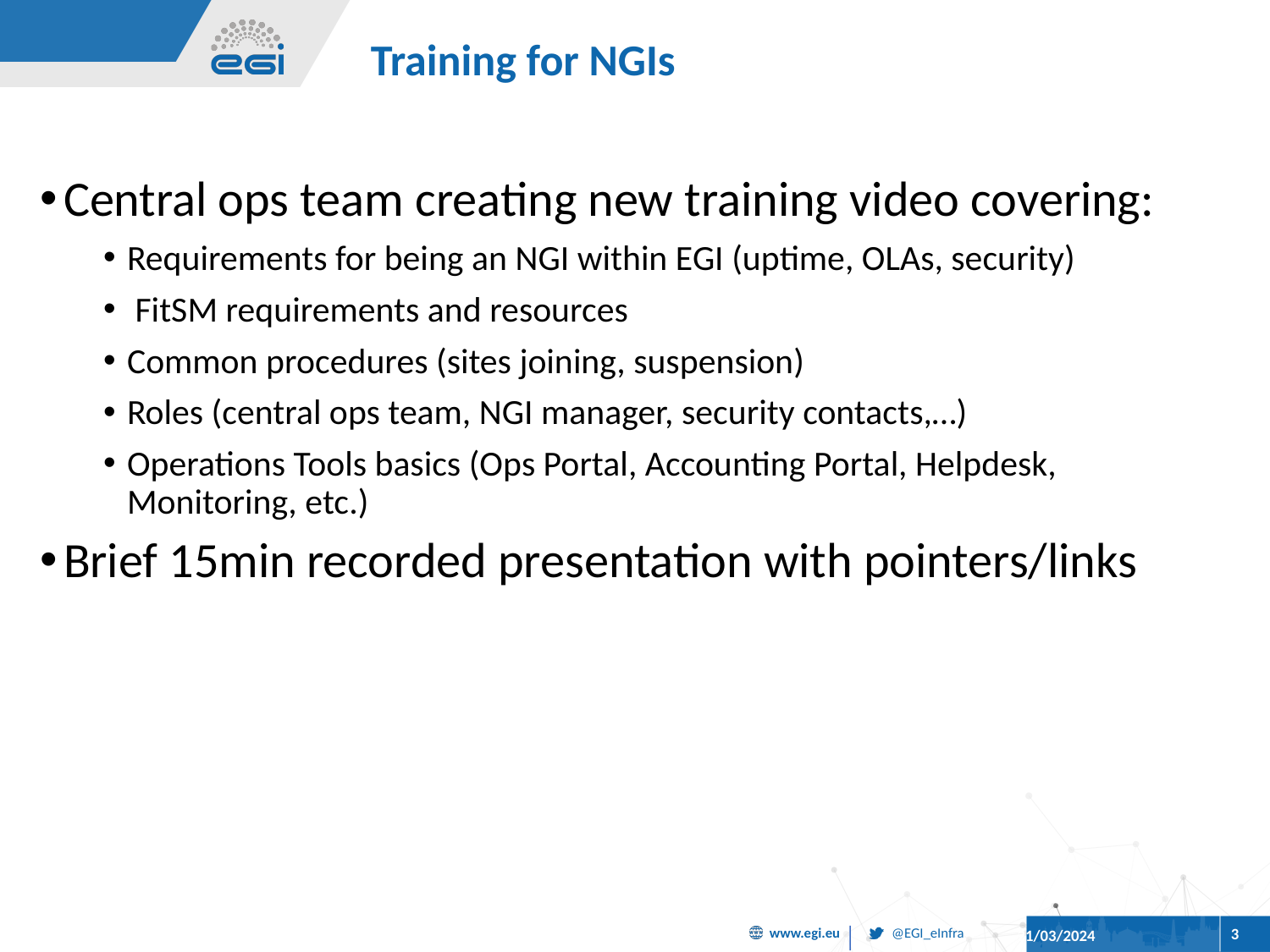

Training for NGIs

Central ops team creating new training video covering:
Requirements for being an NGI within EGI (uptime, OLAs, security)
 FitSM requirements and resources
Common procedures (sites joining, suspension)
Roles (central ops team, NGI manager, security contacts,…)
Operations Tools basics (Ops Portal, Accounting Portal, Helpdesk, Monitoring, etc.)
Brief 15min recorded presentation with pointers/links